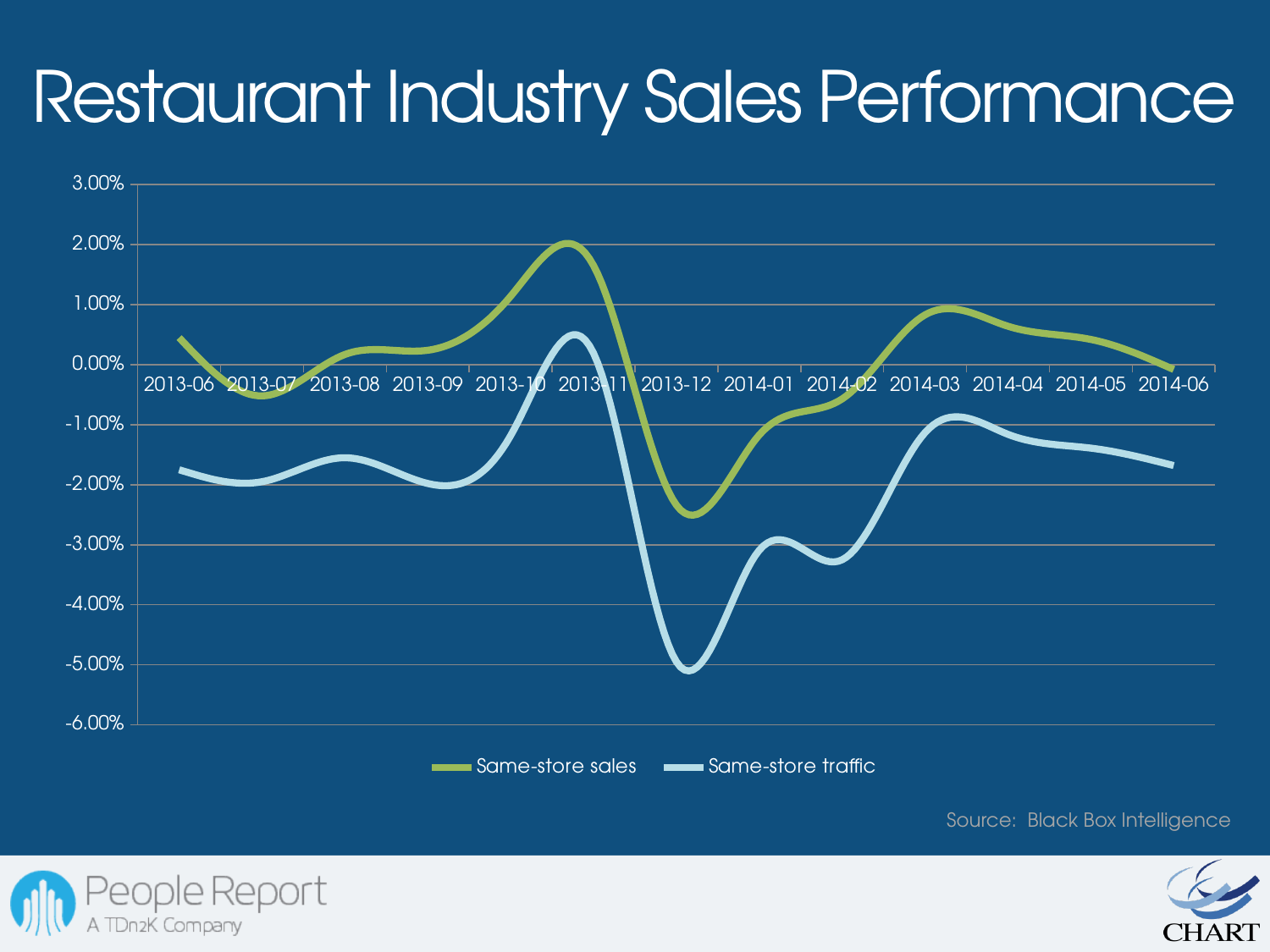

Restaurant Industry Sales Performance

### Chart

| Category | Same-store sales | Same-store traffic |
|---|---|---|
| 2013-06 | 0.004500000000000012 | -0.017500000000000057 |
| 2013-07 | -0.005200000000000011 | -0.019500000000000045 |
| 2013-08 | 0.0017000000000000058 | -0.015500000000000045 |
| 2013-09 | 0.002400000000000005 | -0.019800000000000047 |
| 2013-10 | 0.011400000000000042 | -0.011800000000000043 |
| 2013-11 | 0.016500000000000056 | 0.001900000000000005 |
| 2013-12 | -0.02340000000000001 | -0.04950000000000011 |
| 2014-01 | -0.011700000000000047 | -0.030900000000000042 |
| 2014-02 | -0.005700000000000017 | -0.032500000000000064 |
| 2014-03 | 0.00830000000000003 | -0.011299999999999998 |
| 2014-04 | 0.006400000000000018 | -0.011599999999999996 |
| 2014-05 | 0.004200000000000011 | -0.0139 |
| 2014-06 | -0.0008000000000000026 | -0.0168 |
|  |
| --- |
Source:  Black Box Intelligence